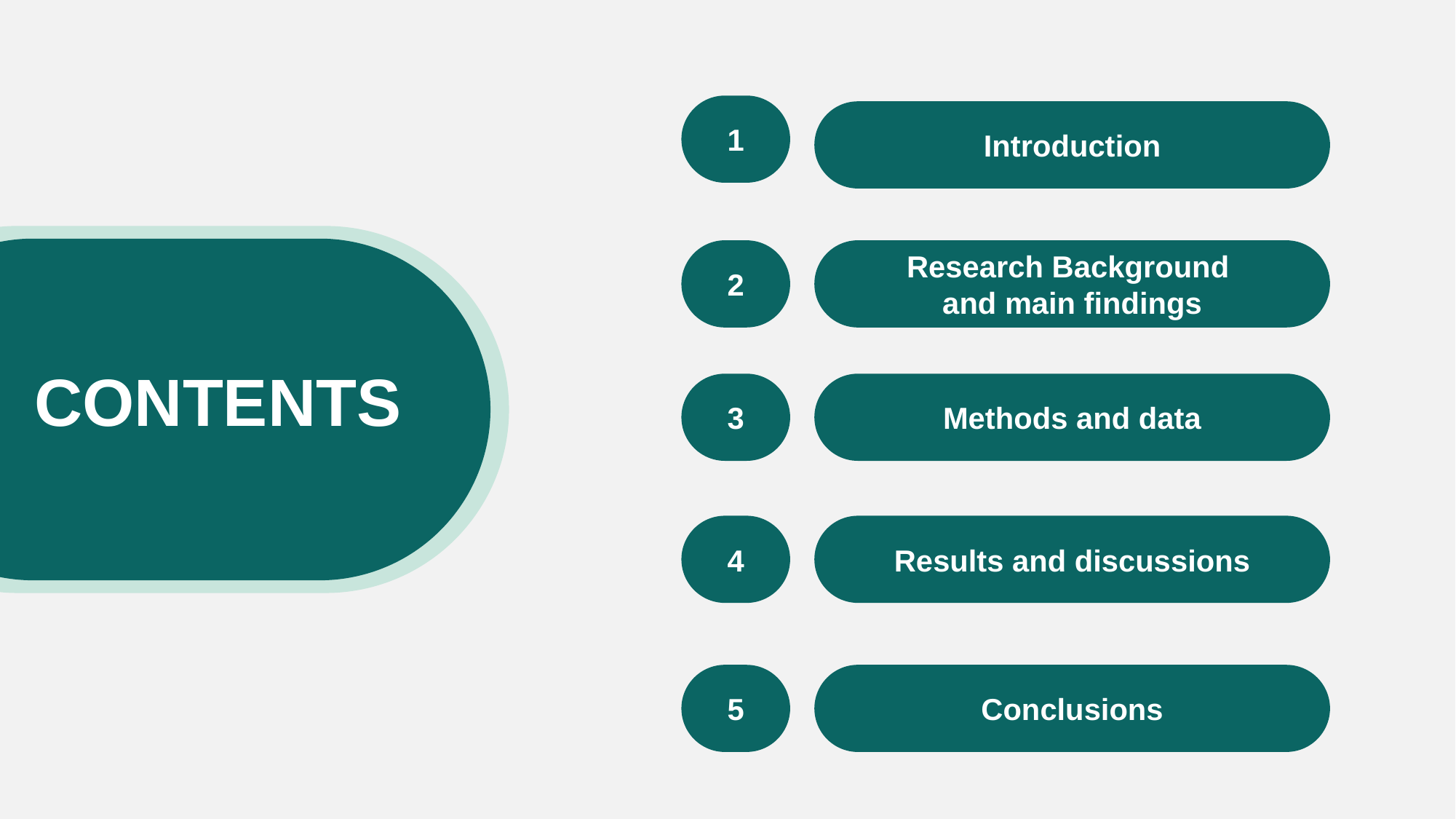

1
Introduction

2
Research Background
and main findings
CONTENTS
3
Methods and data
4
Results and discussions
5
Conclusions